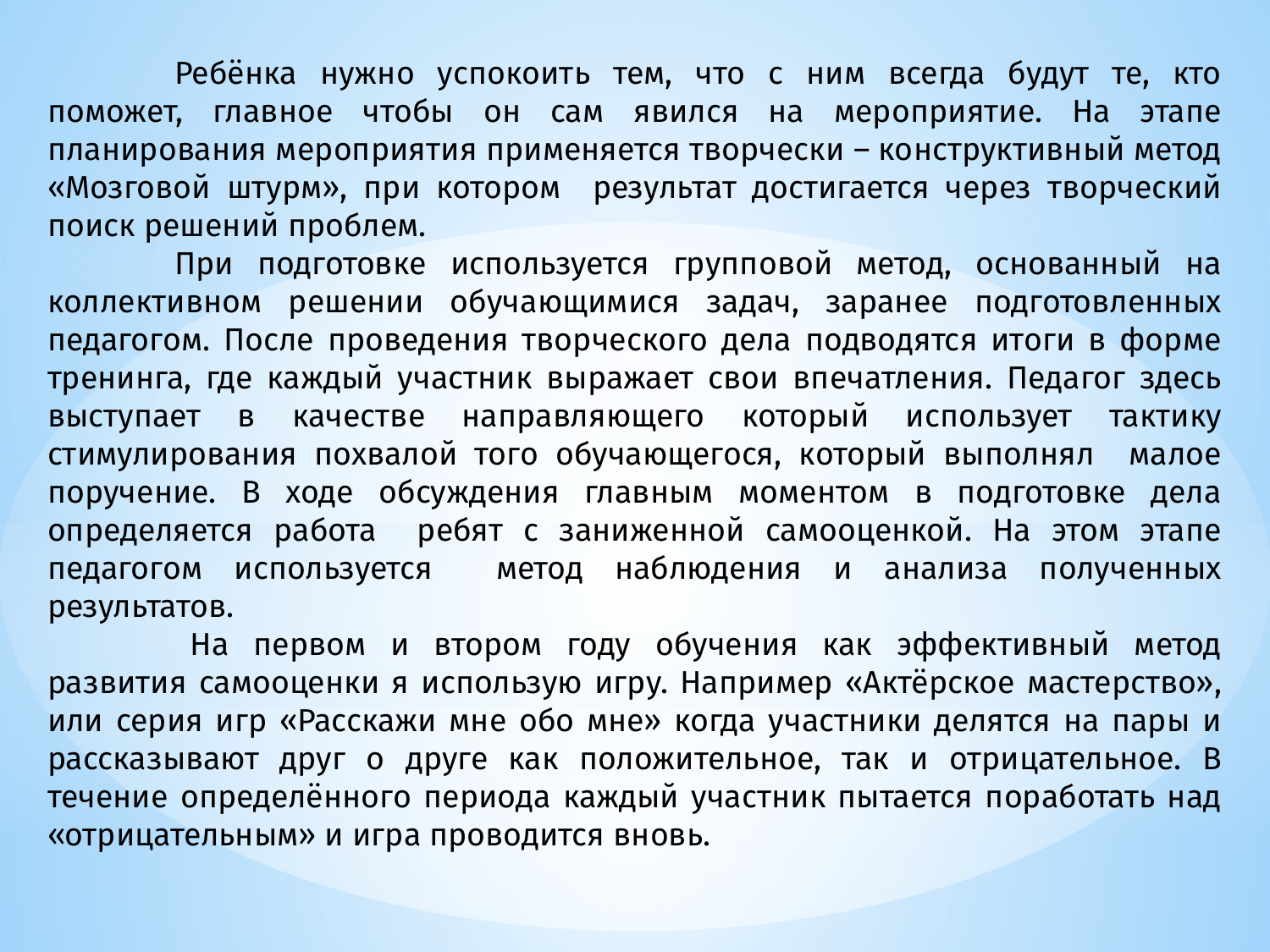

Ребёнка нужно успокоить тем, что с ним всегда будут те, кто поможет, главное чтобы он сам явился на мероприятие. На этапе планирования мероприятия применяется творчески – конструктивный метод «Мозговой штурм», при котором  результат достигается через творческий поиск решений проблем.
	При подготовке используется групповой метод, основанный на коллективном решении обучающимися задач, заранее подготовленных педагогом. После проведения творческого дела подводятся итоги в форме тренинга, где каждый участник выражает свои впечатления. Педагог здесь выступает в качестве направляющего который использует тактику стимулирования похвалой того обучающегося, который выполнял  малое поручение. В ходе обсуждения главным моментом в подготовке дела определяется работа  ребят с заниженной самооценкой. На этом этапе педагогом используется  метод наблюдения и анализа полученных результатов.
 	На первом и втором году обучения как эффективный метод развития самооценки я использую игру. Например «Актёрское мастерство», или серия игр «Расскажи мне обо мне» когда участники делятся на пары и рассказывают друг о друге как положительное, так и отрицательное. В течение определённого периода каждый участник пытается поработать над «отрицательным» и игра проводится вновь.